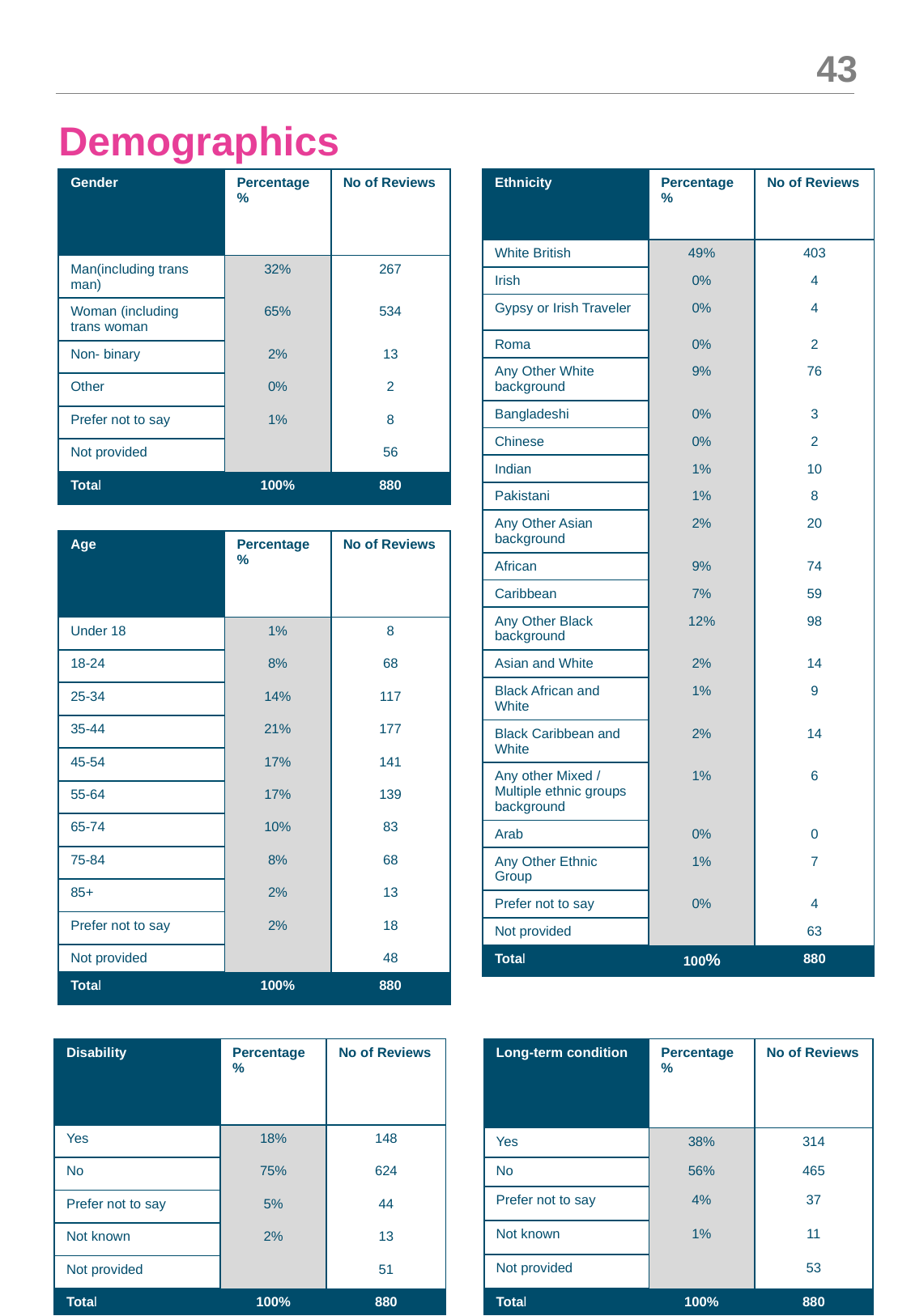

43
# Demographics
| Gender | Percentage % | No of Reviews |
| --- | --- | --- |
| Man(including trans man) | 32% | 267 |
| Woman (including trans woman | 65% | 534 |
| Non- binary | 2% | 13 |
| Other | 0% | 2 |
| Prefer not to say | 1% | 8 |
| Not provided |  | 56 |
| Total | 100% | 880 |
| Ethnicity | Percentage % | No of Reviews |
| --- | --- | --- |
| White British | 49% | 403 |
| Irish | 0% | 4 |
| Gypsy or Irish Traveler | 0% | 4 |
| Roma | 0% | 2 |
| Any Other White background | 9% | 76 |
| Bangladeshi | 0% | 3 |
| Chinese | 0% | 2 |
| Indian | 1% | 10 |
| Pakistani | 1% | 8 |
| Any Other Asian background | 2% | 20 |
| African | 9% | 74 |
| Caribbean | 7% | 59 |
| Any Other Black background | 12% | 98 |
| Asian and White | 2% | 14 |
| Black African and White | 1% | 9 |
| Black Caribbean and White | 2% | 14 |
| Any other Mixed / Multiple ethnic groups background | 1% | 6 |
| Arab | 0% | 0 |
| Any Other Ethnic Group | 1% | 7 |
| Prefer not to say | 0% | 4 |
| Not provided |  | 63 |
| Total | 100% | 880 |
| Age | Percentage % | No of Reviews |
| --- | --- | --- |
| Under 18 | 1% | 8 |
| 18-24 | 8% | 68 |
| 25-34 | 14% | 117 |
| 35-44 | 21% | 177 |
| 45-54 | 17% | 141 |
| 55-64 | 17% | 139 |
| 65-74 | 10% | 83 |
| 75-84 | 8% | 68 |
| 85+ | 2% | 13 |
| Prefer not to say | 2% | 18 |
| Not provided |  | 48 |
| Total | 100% | 880 |
| Disability | Percentage % | No of Reviews |
| --- | --- | --- |
| Yes | 18% | 148 |
| No | 75% | 624 |
| Prefer not to say | 5% | 44 |
| Not known | 2% | 13 |
| Not provided |  | 51 |
| Total | 100% | 880 |
| Long-term condition | Percentage % | No of Reviews |
| --- | --- | --- |
| Yes | 38% | 314 |
| No | 56% | 465 |
| Prefer not to say | 4% | 37 |
| Not known | 1% | 11 |
| Not provided |  | 53 |
| Total | 100% | 880 |